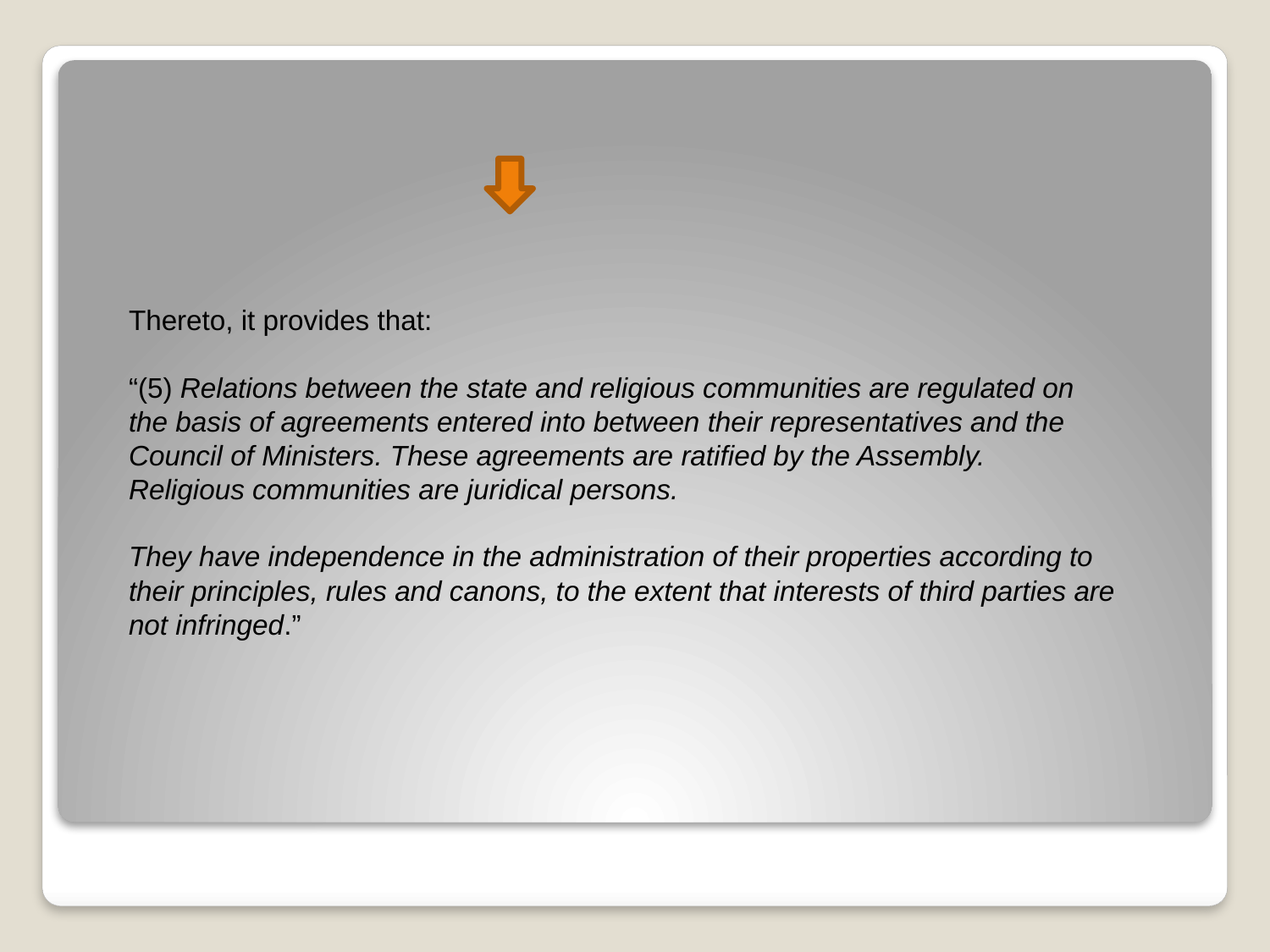

#

Thereto, it provides that:

“(5) Relations between the state and religious communities are regulated on the basis of agreements entered into between their representatives and the Council of Ministers. These agreements are ratified by the Assembly.
Religious communities are juridical persons.

They have independence in the administration of their properties according to their principles, rules and canons, to the extent that interests of third parties are not infringed.”